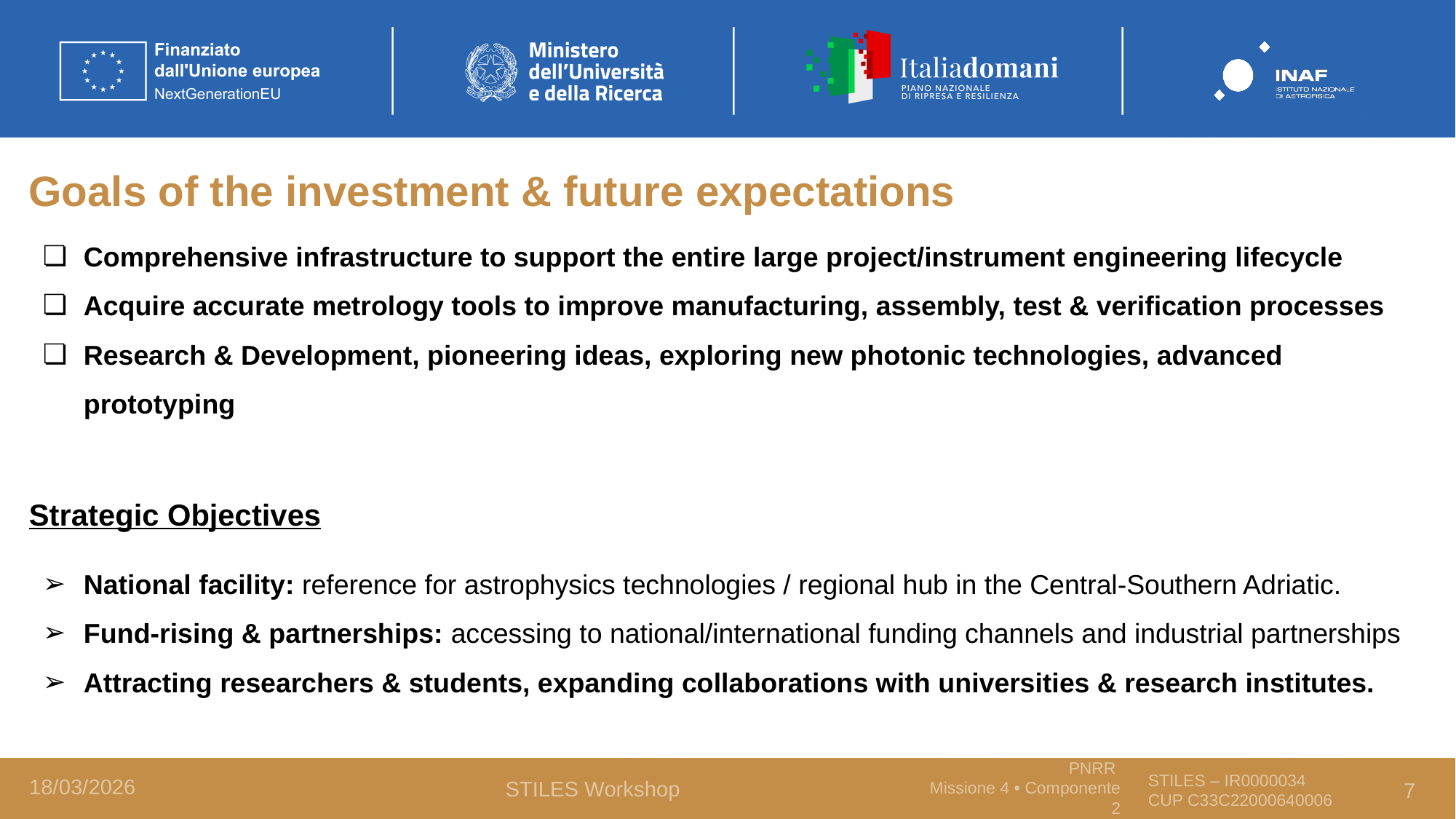

# Goals of the investment & future expectations
Comprehensive infrastructure to support the entire large project/instrument engineering lifecycle
Acquire accurate metrology tools to improve manufacturing, assembly, test & verification processes
Research & Development, pioneering ideas, exploring new photonic technologies, advanced prototyping

Strategic Objectives
National facility: reference for astrophysics technologies / regional hub in the Central-Southern Adriatic.
Fund-rising & partnerships: accessing to national/international funding channels and industrial partnerships
Attracting researchers & students, expanding collaborations with universities & research institutes.
18/03/2026
7
STILES Workshop